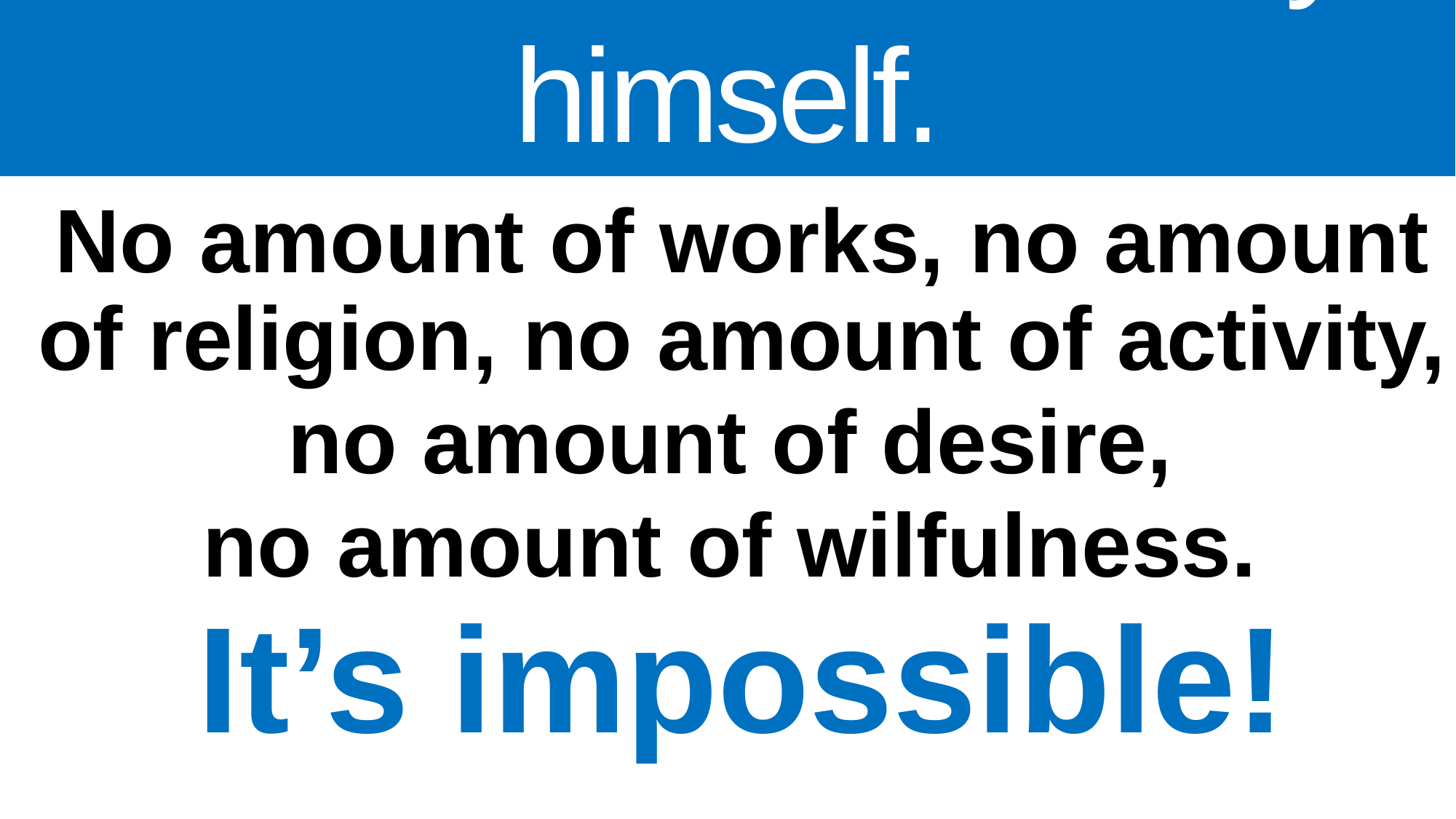

Man can’t be saved by himself.
No amount of works, no amount of religion, no amount of activity,
no amount of desire,
no amount of wilfulness.
It’s impossible!